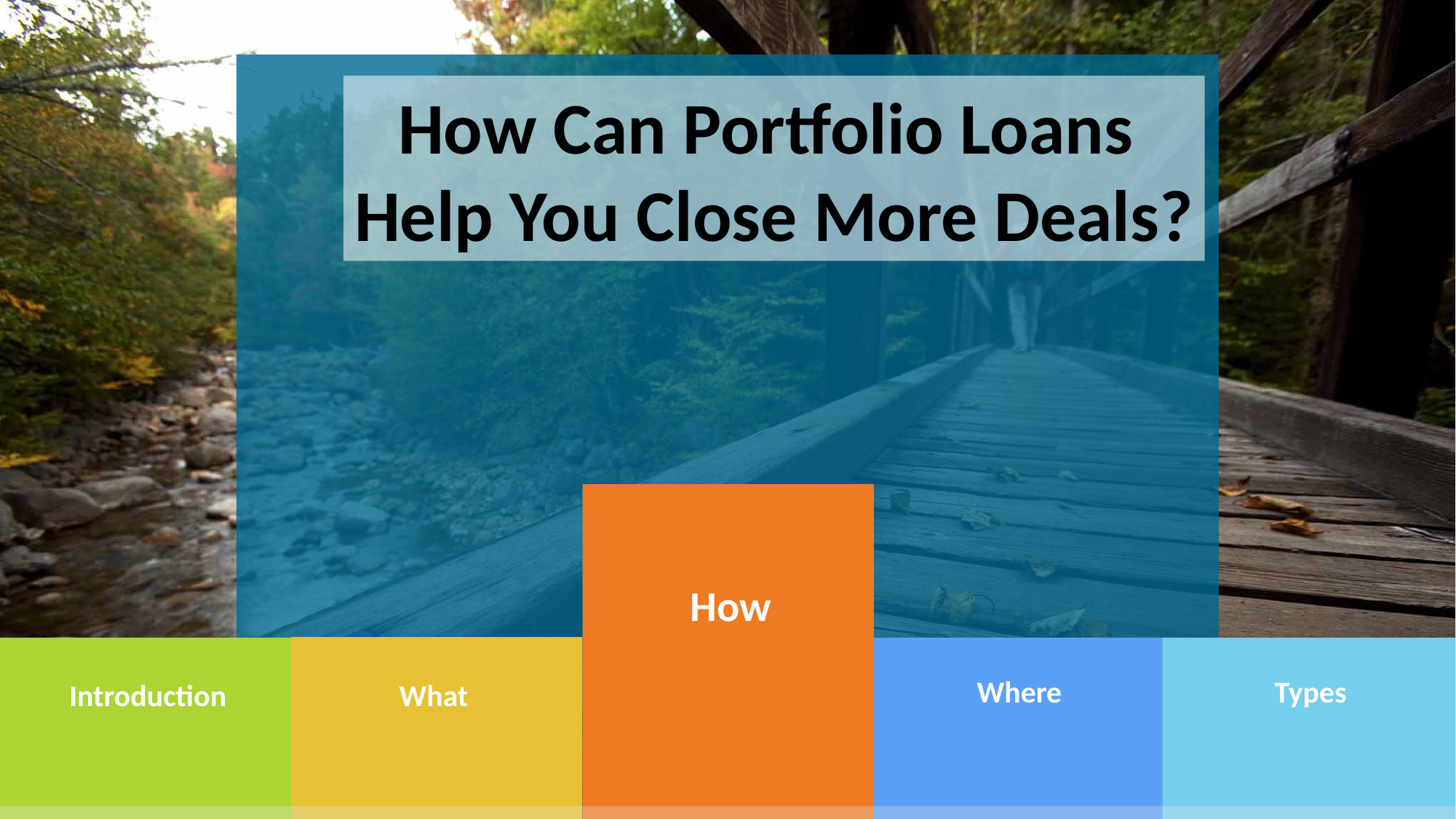

How Can Portfolio Loans
Help You Close More Deals?

How

Where
Types
Introduction
What